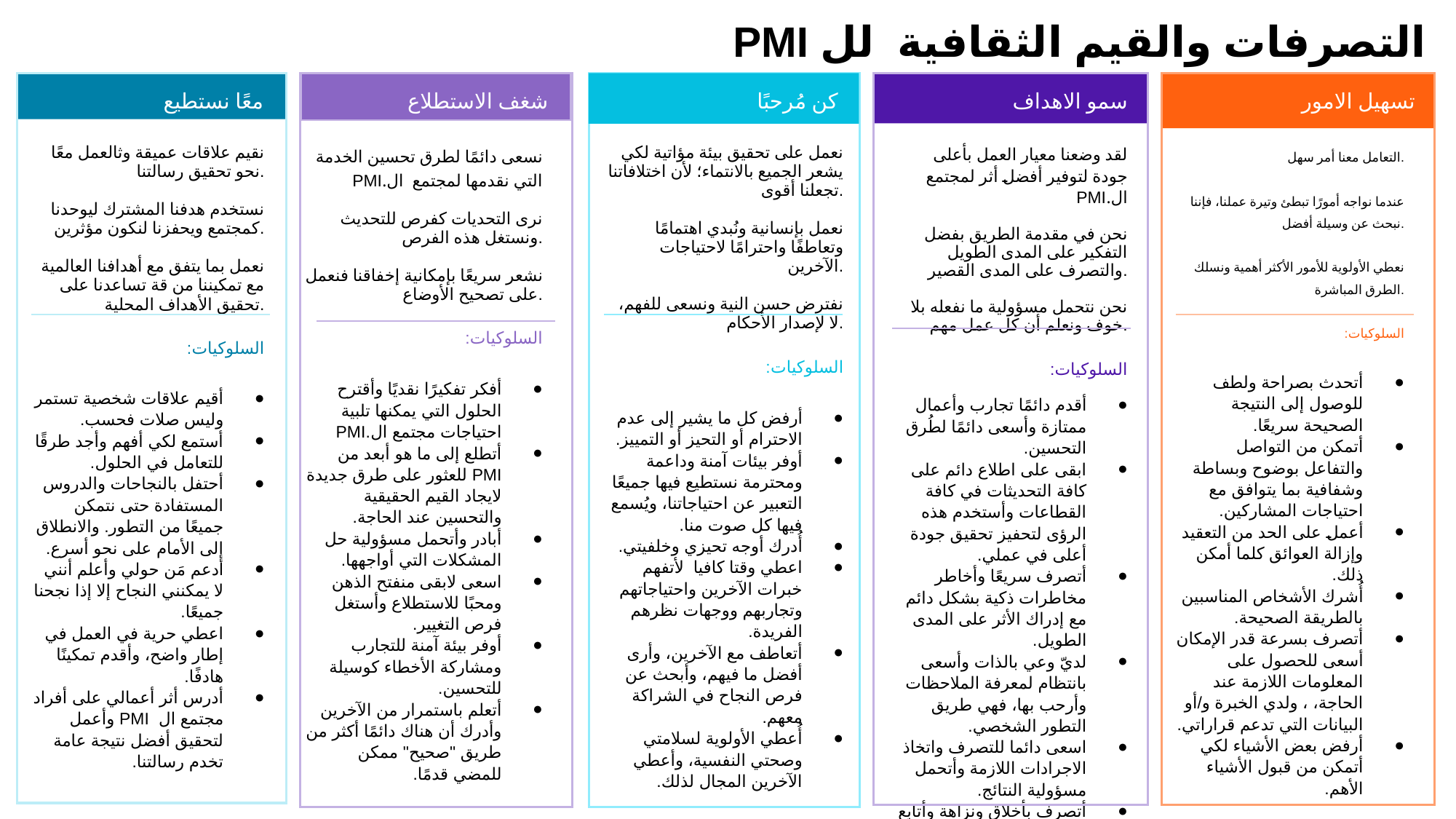

التصرفات والقيم الثقافية  لل PMI

معًا نستطيع
شغف الاستطلاع
Aim Higher
كن مُرحبًا
سمو الاهداف
تسهيل الامور
نقيم علاقات عميقة وثالعمل معًا نحو تحقيق رسالتنا.

نستخدم هدفنا المشترك ليوحدنا كمجتمع ويحفزنا لنكون مؤثرين.

نعمل بما يتفق مع أهدافنا العالمية مع تمكيننا من قة تساعدنا على تحقيق الأهداف المحلية.

:السلوكيات

أقيم علاقات شخصية تستمر وليس صلات فحسب.
أستمع لكي أفهم وأجد طرقًا للتعامل في الحلول.
أحتفل بالنجاحات والدروس المستفادة حتى نتمكن جميعًا من التطور. والانطلاق إلى الأمام على نحو أسرع.
أدعم مَن حولي وأعلم أنني لا يمكنني النجاح إلا إذا نجحنا جميعًا.
اعطي حرية في العمل في إطار واضح، وأقدم تمكينًا هادفًا.
أدرس أثر أعمالي على أفراد مجتمع ال  PMI وأعمل لتحقيق أفضل نتيجة عامة تخدم رسالتنا.

نسعى دائمًا لطرق تحسين الخدمة
التي نقدمها لمجتمع  ال.PMI

نرى التحديات كفرص للتحديث ونستغل هذه الفرص.

نشعر سريعًا بإمكانية إخفاقنا فنعمل على تصحيح الأوضاع.

:السلوكيات

أفكر تفكيرًا نقديًا وأقترح الحلول التي يمكنها تلبية احتياجات مجتمع ال.PMI
أتطلع إلى ما هو أبعد من PMI للعثور على طرق جديدة لايجاد القيم الحقيقية والتحسين عند الحاجة.
أبادر وأتحمل مسؤولية حل المشكلات التي أواجهها.
اسعى لابقى منفتح الذهن ومحبًا للاستطلاع وأستغل فرص التغيير.
أوفر بيئة آمنة للتجارب ومشاركة الأخطاء كوسيلة للتحسين.
أتعلم باستمرار من الآخرين وأدرك أن هناك دائمًا أكثر من طريق "صحيح" ممكن للمضي قدمًا.

نعمل على تحقيق بيئة مؤاتية لكي يشعر الجميع بالانتماء؛ لأن اختلافاتنا تجعلنا أقوى.

نعمل بإنسانية ونُبدي اهتمامًا وتعاطفًا واحترامًا لاحتياجات الآخرين.

نفترض حسن النية ونسعى للفهم، لا لإصدار الأحكام.

:السلوكيات

أرفض كل ما يشير إلى عدم الاحترام أو التحيز أو التمييز.
أوفر بيئات آمنة وداعمة ومحترمة نستطيع فيها جميعًا التعبير عن احتياجاتنا، ويُسمع فيها كل صوت منا.
أُدرك أوجه تحيزي وخلفيتي.
اعطي وقتا كافيا  لأتفهم خبرات الآخرين واحتياجاتهم وتجاربهم ووجهات نظرهم الفريدة.
أتعاطف مع الآخرين، وأرى أفضل ما فيهم، وأبحث عن فرص النجاح في الشراكة معهم.
أُعطي الأولوية لسلامتي وصحتي النفسية، وأعطي الآخرين المجال لذلك.

لقد وضعنا معيار العمل بأعلى جودة لتوفير أفضل أثر لمجتمع ال.PMI

نحن في مقدمة الطريق بفضل التفكير على المدى الطويل والتصرف على المدى القصير.

نحن نتحمل مسؤولية ما نفعله بلا خوف ونعلم أن كل عمل مهم.

:السلوكيات

أقدم دائمًا تجارب وأعمال ممتازة وأسعى دائمًا لطُرق التحسين.
ابقى على اطلاع دائم على كافة التحديثات في كافة القطاعات وأستخدم هذه الرؤى لتحفيز تحقيق جودة أعلى في عملي.
أتصرف سريعًا وأخاطر مخاطرات ذكية بشكل دائم مع إدراك الأثر على المدى الطويل.
لديّ وعي بالذات وأسعى بانتظام لمعرفة الملاحظات وأرحب بها، فهي طريق التطور الشخصي.
اسعى دائما للتصرف واتخاذ الاجرادات اللازمة وأتحمل مسؤولية النتائج.
أتصرف بأخلاق ونزاهة وأتابع دائمًا التزاماتي وأثق في أن الآخرين يتّبعون نفس النهج.

التعامل معنا أمر سهل.

عندما نواجه أمورًا تبطئ وتيرة عملنا، فإننا نبحث عن وسيلة أفضل.

نعطي الأولوية للأمور الأكثر أهمية ونسلك الطرق المباشرة.

:السلوكيات

أتحدث بصراحة ولطف للوصول إلى النتيجة الصحيحة سريعًا.
أتمكن من التواصل والتفاعل بوضوح وبساطة وشفافية بما يتوافق مع احتياجات المشاركين.
أعمل على الحد من التعقيد وإزالة العوائق كلما أمكن ذلك.
أُشرك الأشخاص المناسبين بالطريقة الصحيحة.
أتصرف بسرعة قدر الإمكان أسعى للحصول على المعلومات اللازمة عند الحاجة، ، ولدي الخبرة و/أو البيانات التي تدعم قراراتي.
أرفض بعض الأشياء لكي أتمكن من قبول الأشياء الأهم.